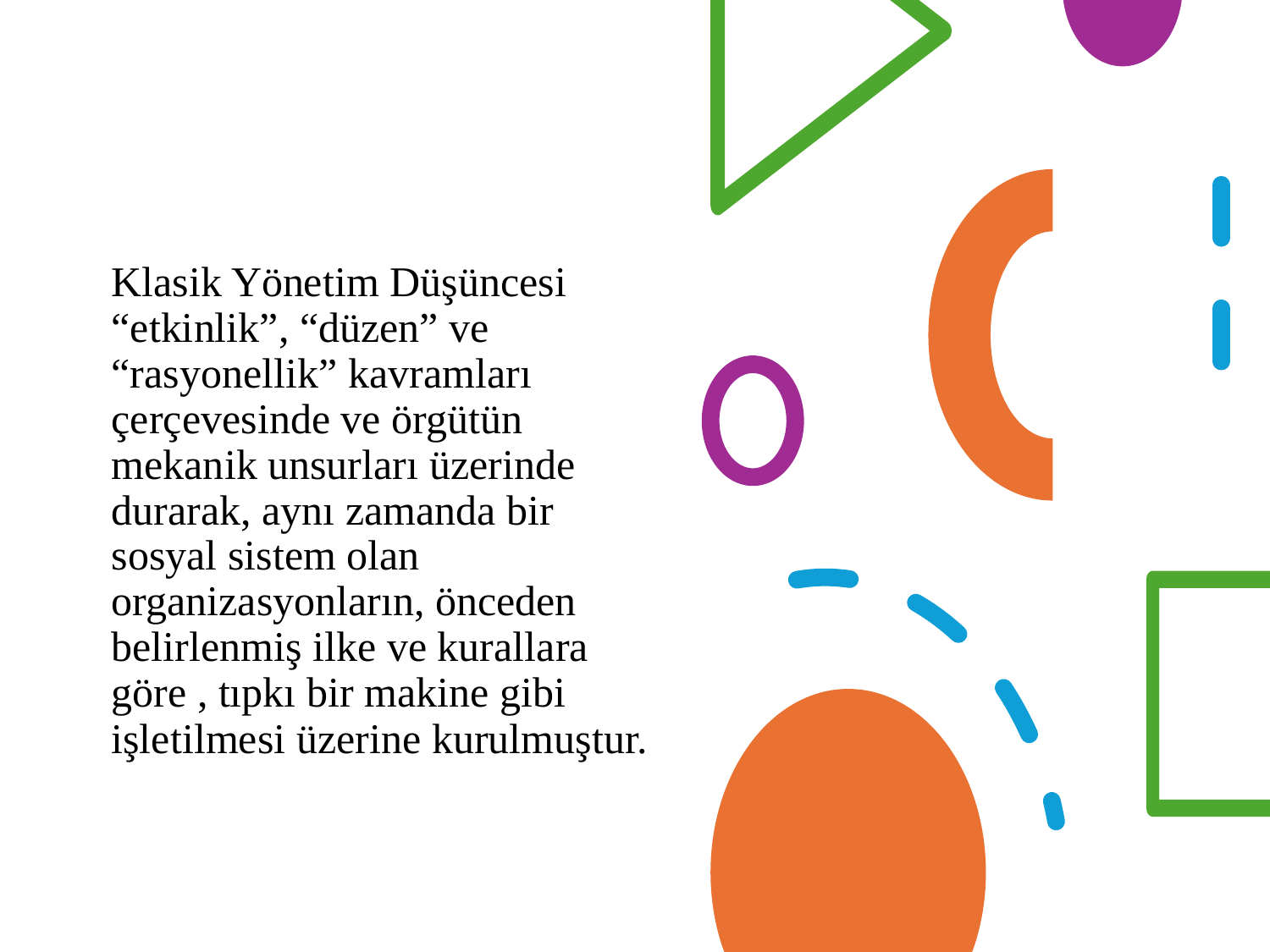

Klasik Yönetim Düşüncesi “etkinlik”, “düzen” ve “rasyonellik” kavramları çerçevesinde ve örgütün mekanik unsurları üzerinde durarak, aynı zamanda bir sosyal sistem olan organizasyonların, önceden belirlenmiş ilke ve kurallara göre , tıpkı bir makine gibi işletilmesi üzerine kurulmuştur.